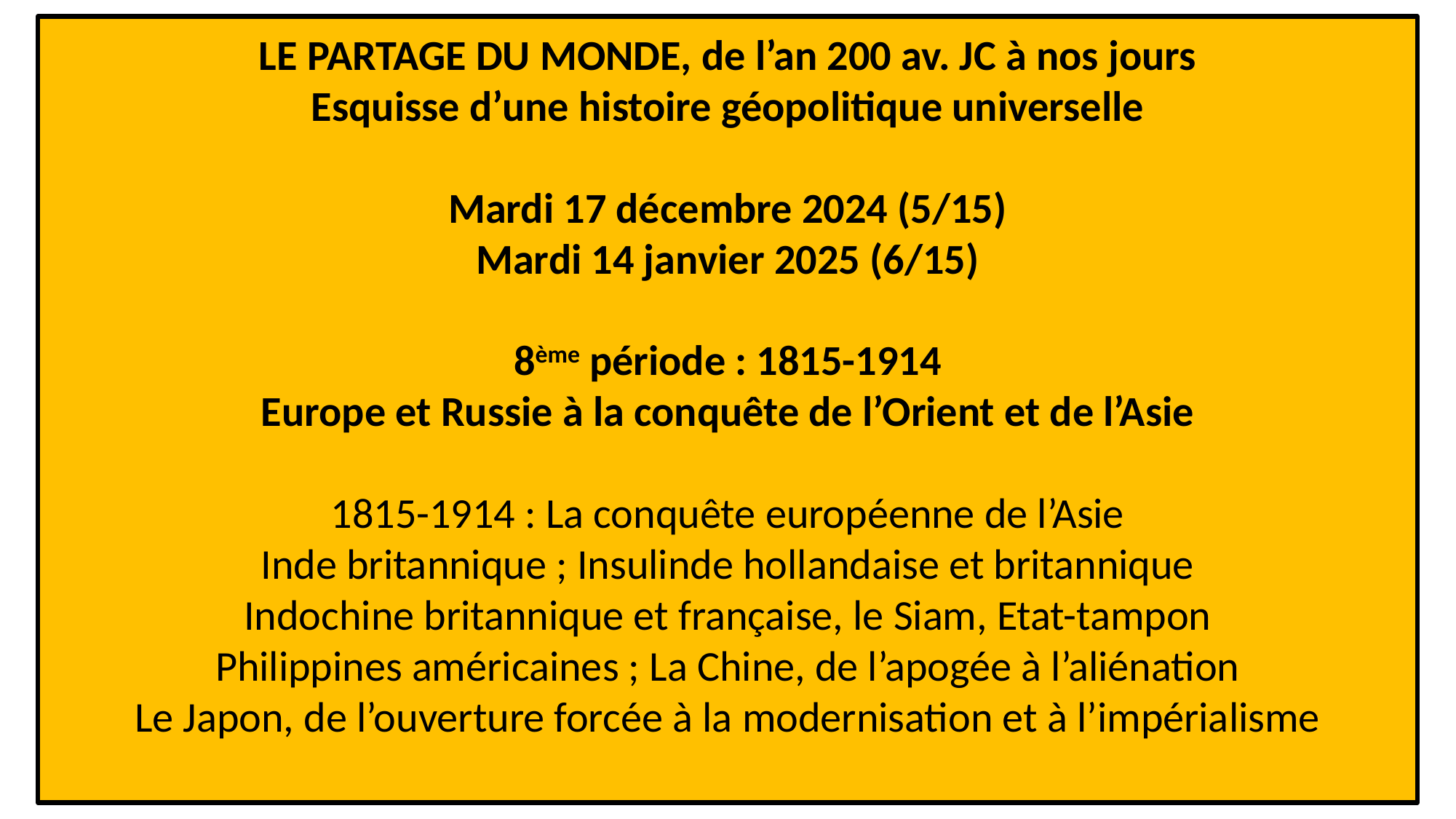

# LE PARTAGE DU MONDE, de l’an 200 av. JC à nos jours Esquisse d’une histoire géopolitique universelle Mardi 17 décembre 2024 (5/15) Mardi 14 janvier 2025 (6/15) 8ème période : 1815-1914 Europe et Russie à la conquête de l’Orient et de l’Asie 1815-1914 : La conquête européenne de l’Asie Inde britannique ; Insulinde hollandaise et britannique Indochine britannique et française, le Siam, Etat-tampon Philippines américaines ; La Chine, de l’apogée à l’aliénation Le Japon, de l’ouverture forcée à la modernisation et à l’impérialisme
1